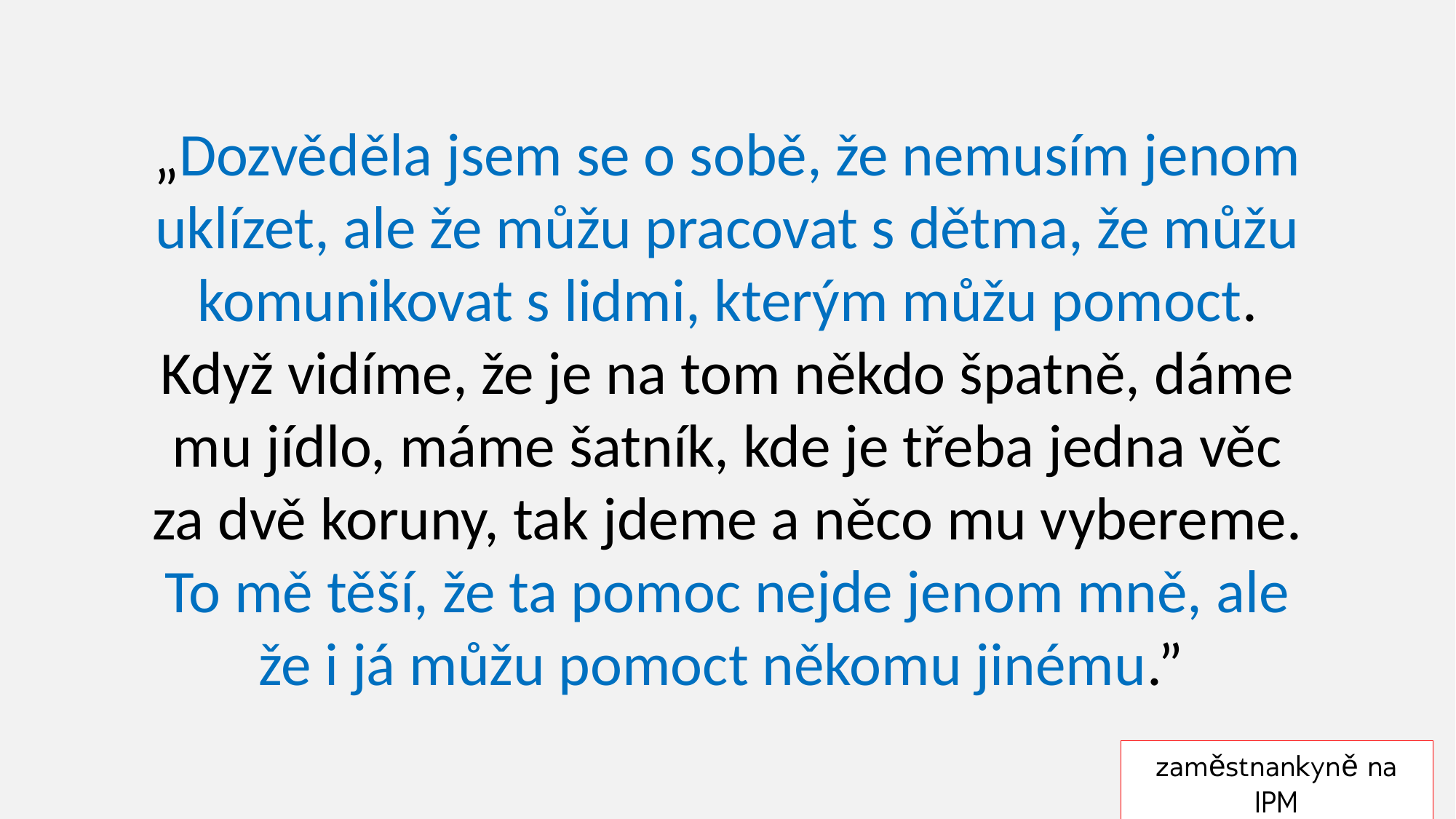

„Dozvěděla jsem se o sobě, že nemusím jenom uklízet, ale že můžu pracovat s dětma, že můžu komunikovat s lidmi, kterým můžu pomoct. Když vidíme, že je na tom někdo špatně, dáme mu jídlo, máme šatník, kde je třeba jedna věc za dvě koruny, tak jdeme a něco mu vybereme. To mě těší, že ta pomoc nejde jenom mně, ale že i já můžu pomoct někomu jinému.”
zaměstnankyně na IPM